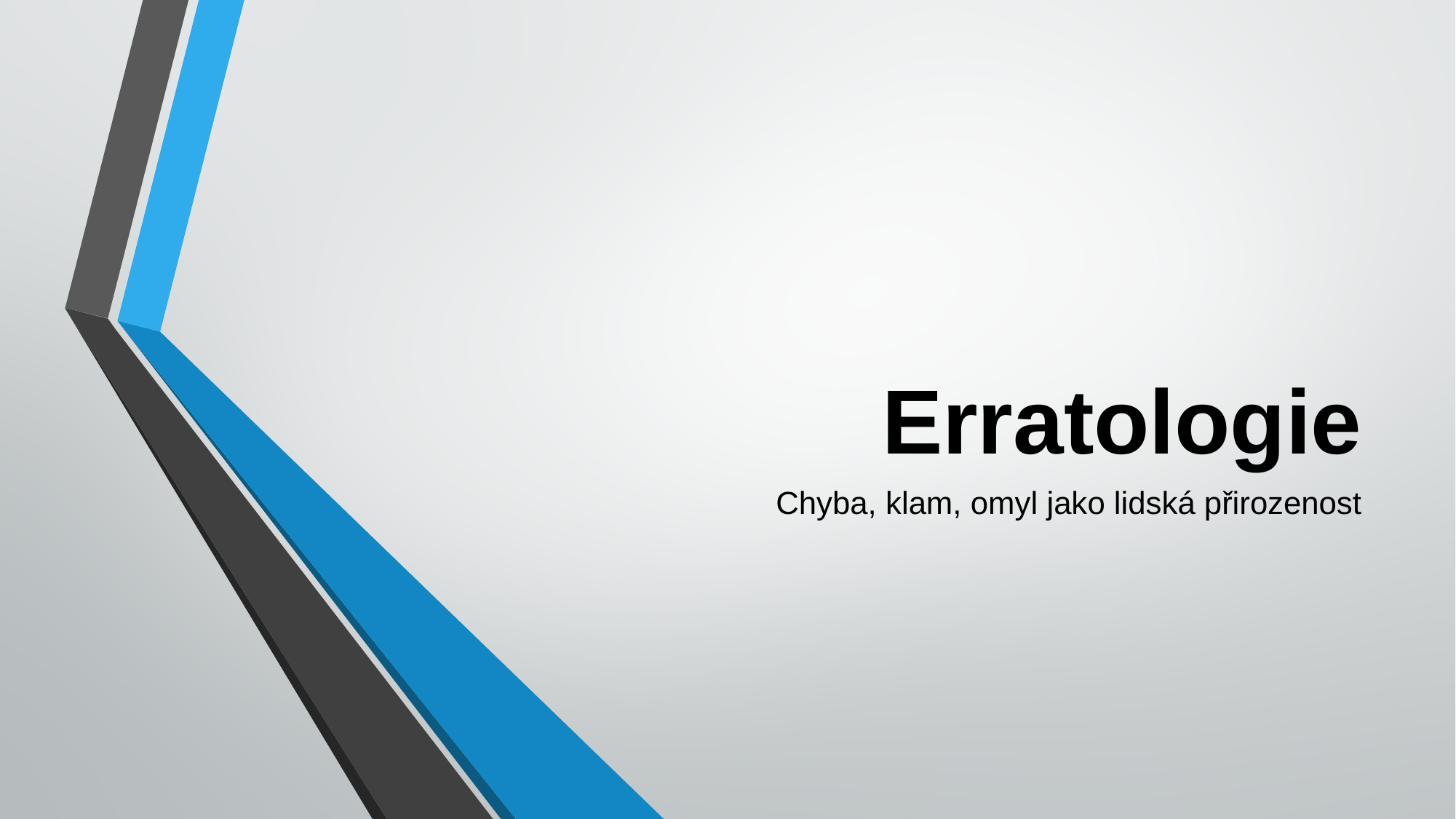

# Erratologie
Chyba, klam, omyl jako lidská přirozenost